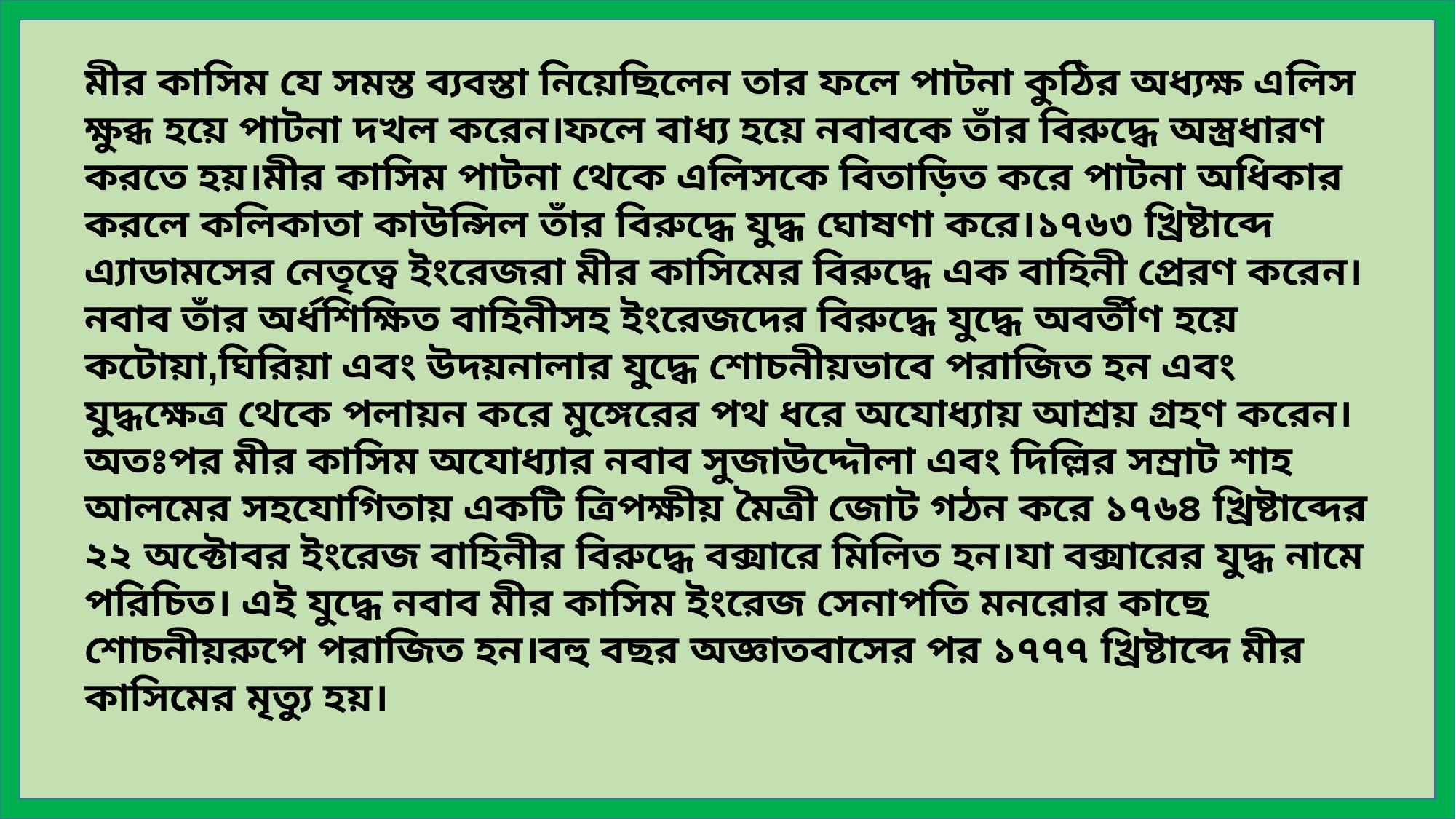

মীর কাসিম যে সমস্ত ব্যবস্তা নিয়েছিলেন তার ফলে পাটনা কুঠির অধ্যক্ষ এলিস ক্ষুব্ধ হয়ে পাটনা দখল করেন।ফলে বাধ্য হয়ে নবাবকে তাঁর বিরুদ্ধে অস্ত্রধারণ করতে হয়।মীর কাসিম পাটনা থেকে এলিসকে বিতাড়িত করে পাটনা অধিকার করলে কলিকাতা কাউন্সিল তাঁর বিরুদ্ধে যুদ্ধ ঘোষণা করে।১৭৬৩ খ্রিষ্টাব্দে এ্যাডামসের নেতৃত্বে ইংরেজরা মীর কাসিমের বিরুদ্ধে এক বাহিনী প্রেরণ করেন।নবাব তাঁর অর্ধশিক্ষিত বাহিনীসহ ইংরেজদের বিরুদ্ধে যুদ্ধে অবর্তীণ হয়ে কটোয়া,ঘিরিয়া এবং উদয়নালার যুদ্ধে শোচনীয়ভাবে পরাজিত হন এবং যুদ্ধক্ষেত্র থেকে পলায়ন করে মুঙ্গেরের পথ ধরে অযোধ্যায় আশ্রয় গ্রহণ করেন।অতঃপর মীর কাসিম অযোধ্যার নবাব সুজাউদ্দৌলা এবং দিল্লির সম্রাট শাহ আলমের সহযোগিতায় একটি ত্রিপক্ষীয় মৈত্রী জোট গঠন করে ১৭৬৪ খ্রিষ্টাব্দের ২২ অক্টোবর ইংরেজ বাহিনীর বিরুদ্ধে বক্সারে মিলিত হন।যা বক্সারের যুদ্ধ নামে পরিচিত। এই যুদ্ধে নবাব মীর কাসিম ইংরেজ সেনাপতি মনরোর কাছে শোচনীয়রুপে পরাজিত হন।বহু বছর অজ্ঞাতবাসের পর ১৭৭৭ খ্রিষ্টাব্দে মীর কাসিমের মৃত্যু হয়।